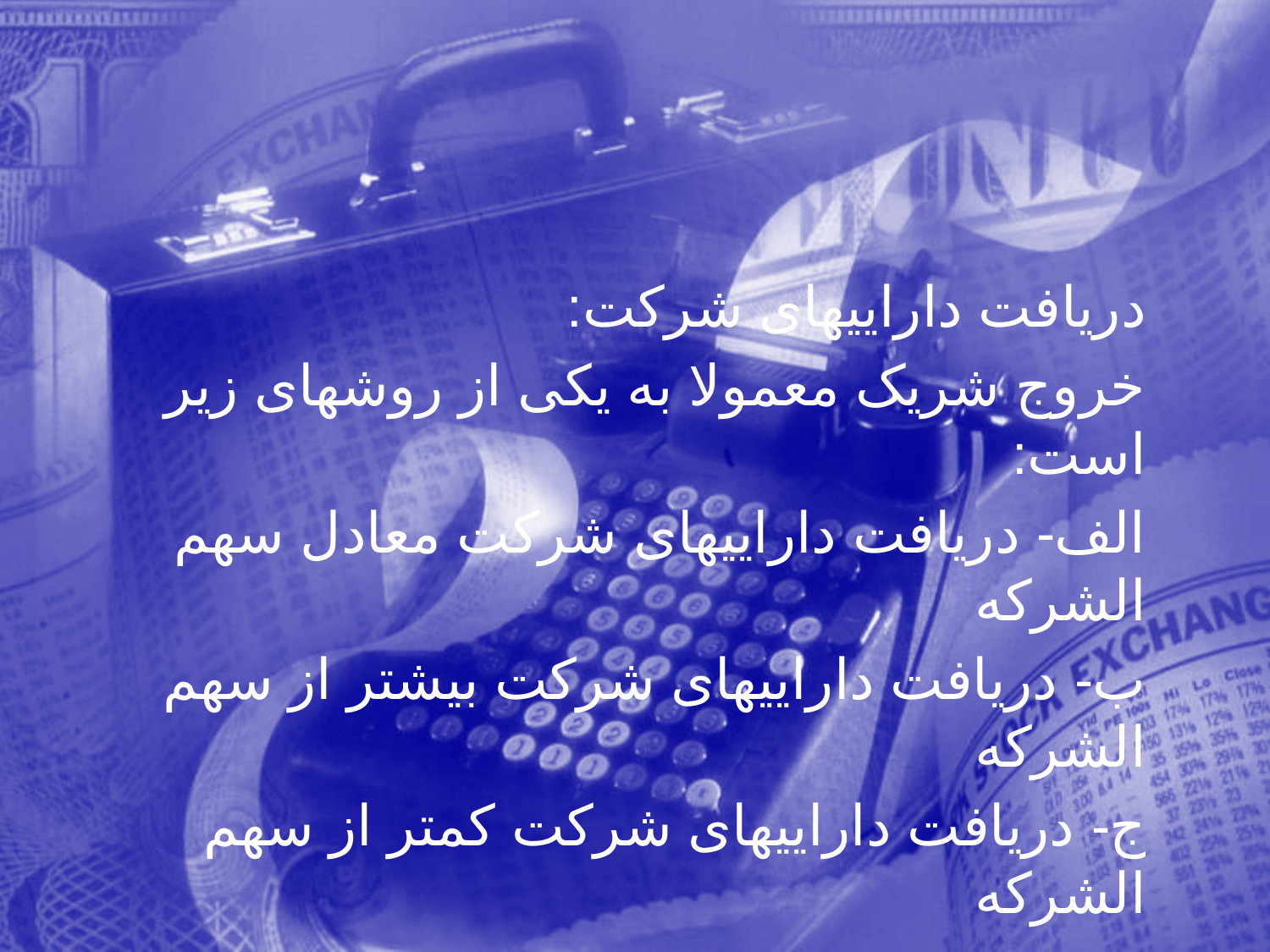

دریافت داراییهای شرکت:
   خروج شریک معمولا به یکی از روشهای زیر است:
   الف- دریافت داراییهای شرکت معادل سهم الشرکه
   ب- دریافت داراییهای شرکت بیشتر از سهم الشرکه
   ج- دریافت داراییهای شرکت کمتر از سهم الشرکه
194